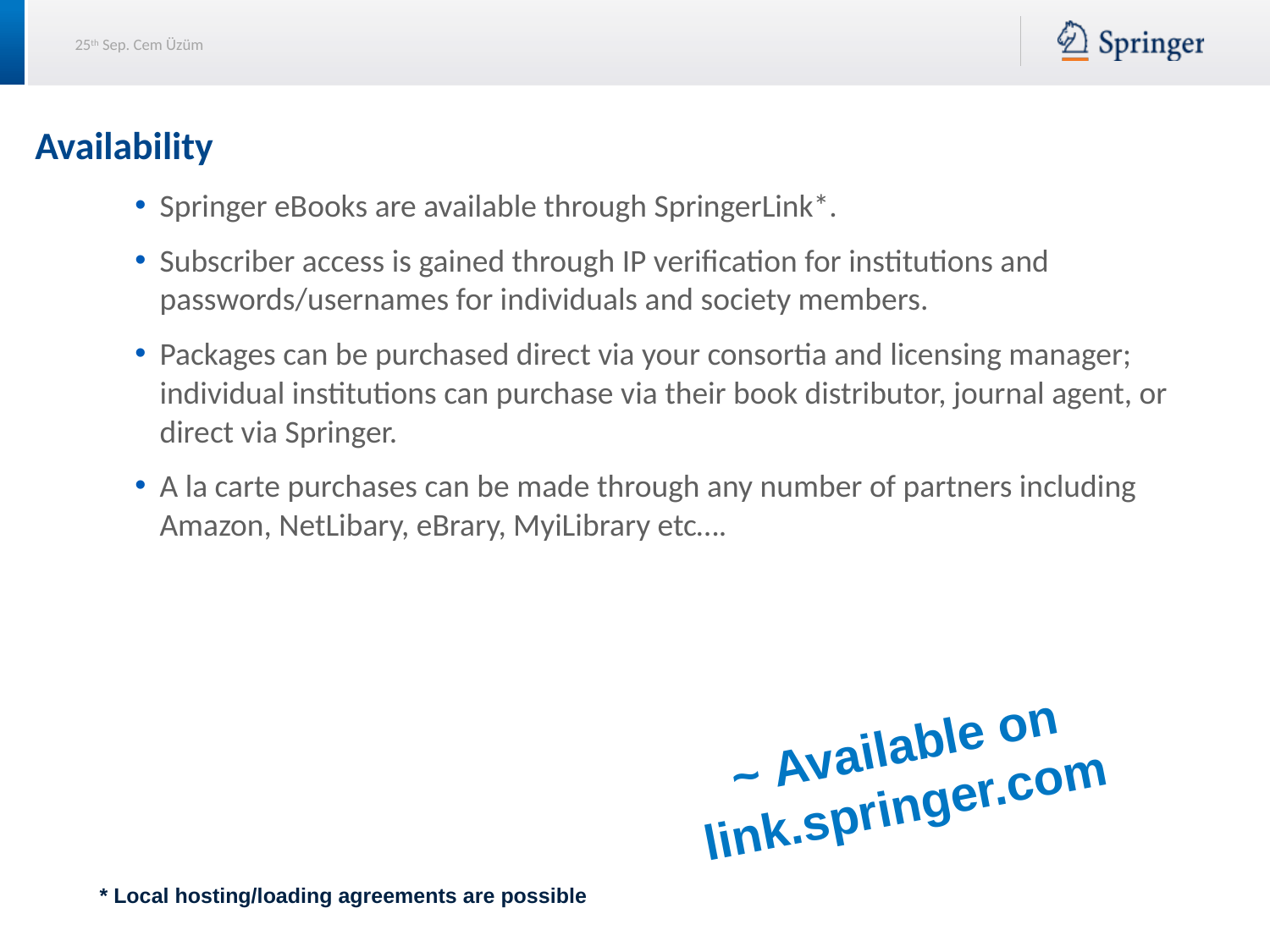

# Availability
Springer eBooks are available through SpringerLink*.
Subscriber access is gained through IP verification for institutions and passwords/usernames for individuals and society members.
Packages can be purchased direct via your consortia and licensing manager;  individual institutions can purchase via their book distributor, journal agent, or direct via Springer.
A la carte purchases can be made through any number of partners including Amazon, NetLibary, eBrary, MyiLibrary etc….
~ Available on link.springer.com
* Local hosting/loading agreements are possible